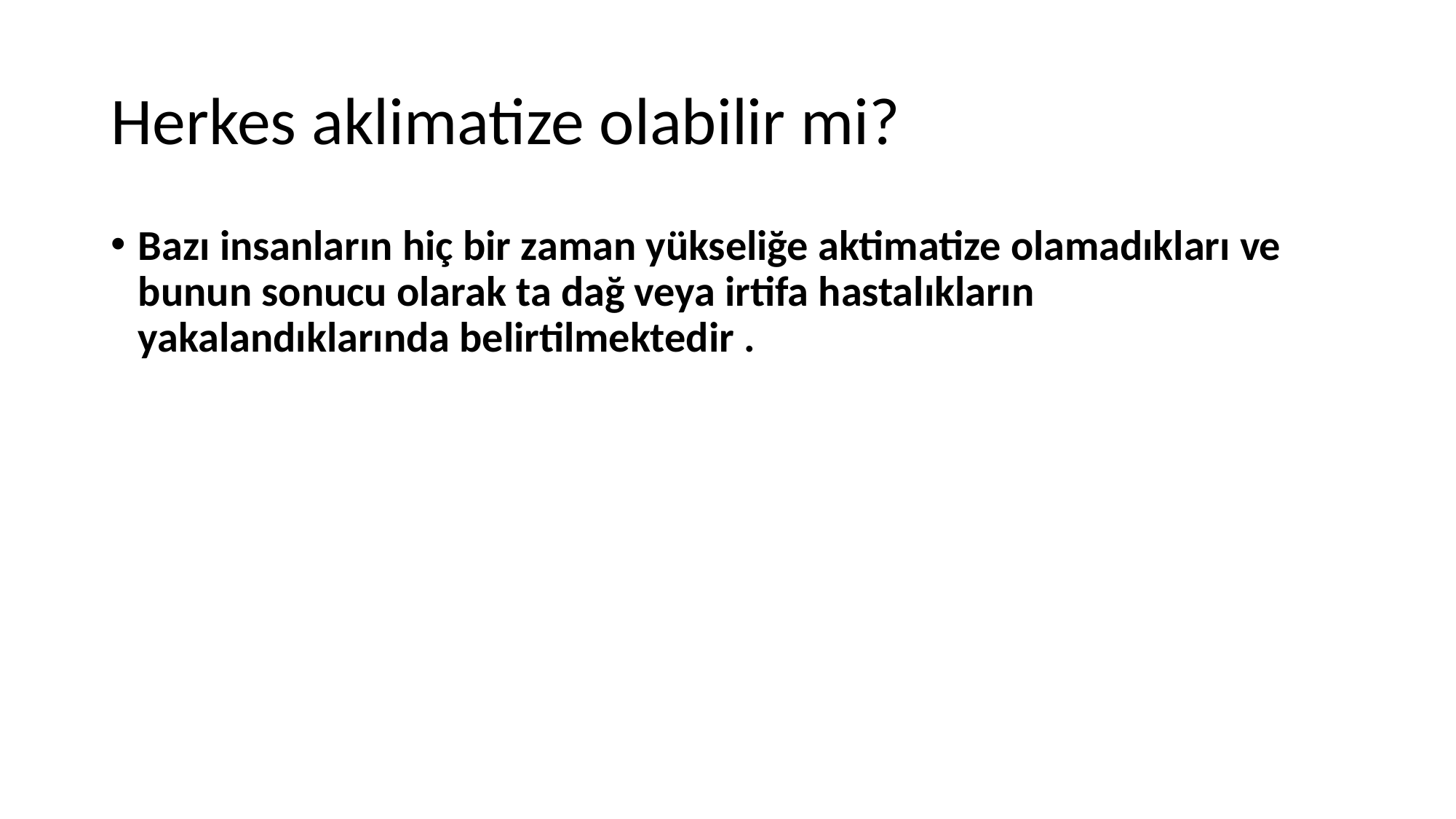

# Herkes aklimatize olabilir mi?
Bazı insanların hiç bir zaman yükseliğe aktimatize olamadıkları ve bunun sonucu olarak ta dağ veya irtifa hastalıkların yakalandıklarında belirtilmektedir .